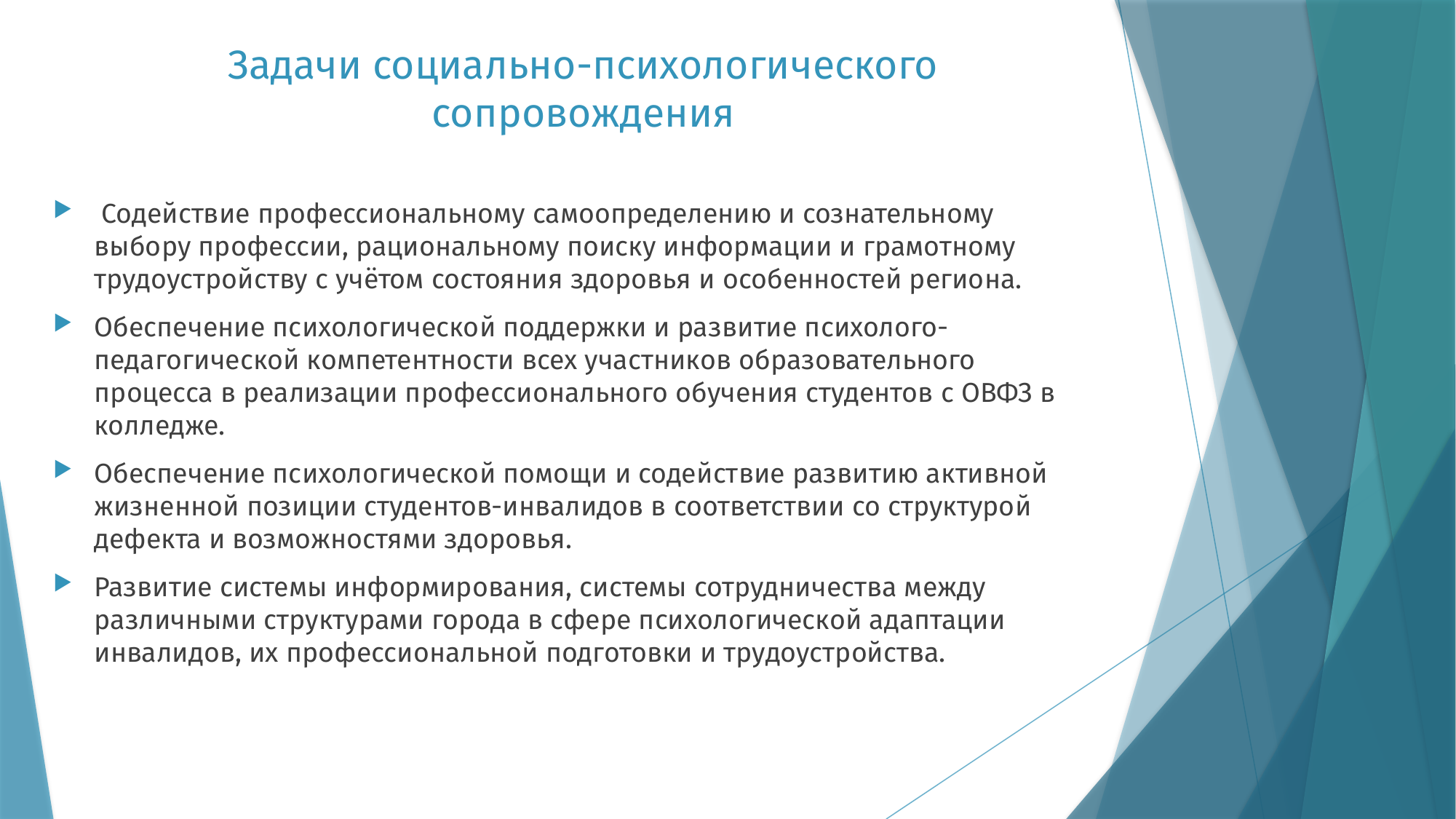

# Задачи социально-психологического сопровождения

 Содействие профессиональному самоопределению и сознательному выбору профессии, рациональному поиску информации и грамотному трудоустройству с учётом состояния здоровья и особенностей региона.
Обеспечение психологической поддержки и развитие психолого-педагогической компетентности всех участников образовательного процесса в реализации профессионального обучения студентов с ОВФЗ в колледже.
Обеспечение психологической помощи и содействие развитию активной жизненной позиции студентов-инвалидов в соответствии со структурой дефекта и возможностями здоровья.
Развитие системы информирования, системы сотрудничества между различными структурами города в сфере психологической адаптации инвалидов, их профессиональной подготовки и трудоустройства.